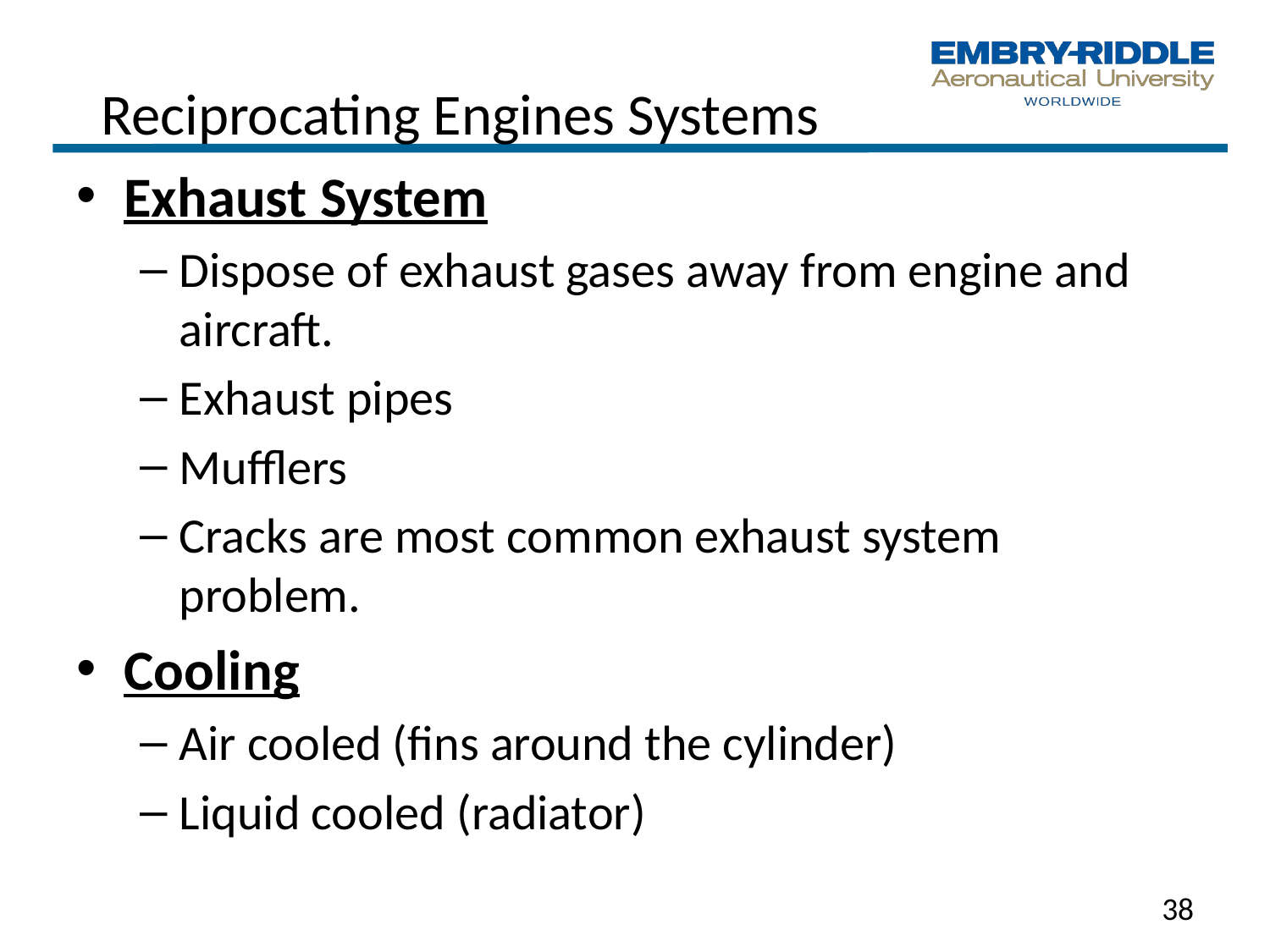

# Reciprocating Engines Systems
Exhaust System
Dispose of exhaust gases away from engine and aircraft.
Exhaust pipes
Mufflers
Cracks are most common exhaust system problem.
Cooling
Air cooled (fins around the cylinder)
Liquid cooled (radiator)

38